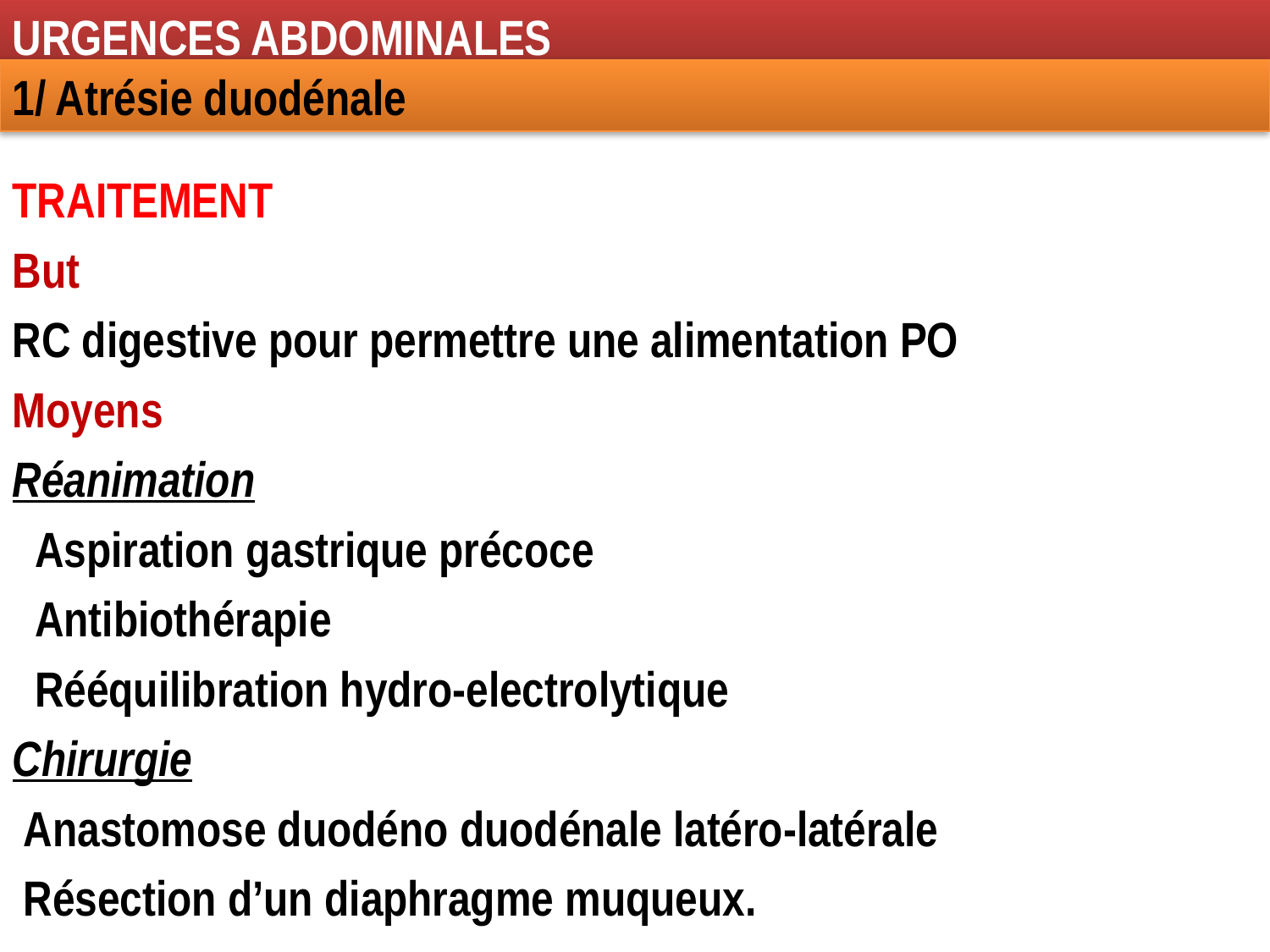

URGENCES ABDOMINALES
1/ Atrésie duodénale
TRAITEMENT
But
RC digestive pour permettre une alimentation PO
Moyens
Réanimation
  Aspiration gastrique précoce
  Antibiothérapie
  Rééquilibration hydro-electrolytique
Chirurgie
 Anastomose duodéno duodénale latéro-latérale
 Résection d’un diaphragme muqueux.